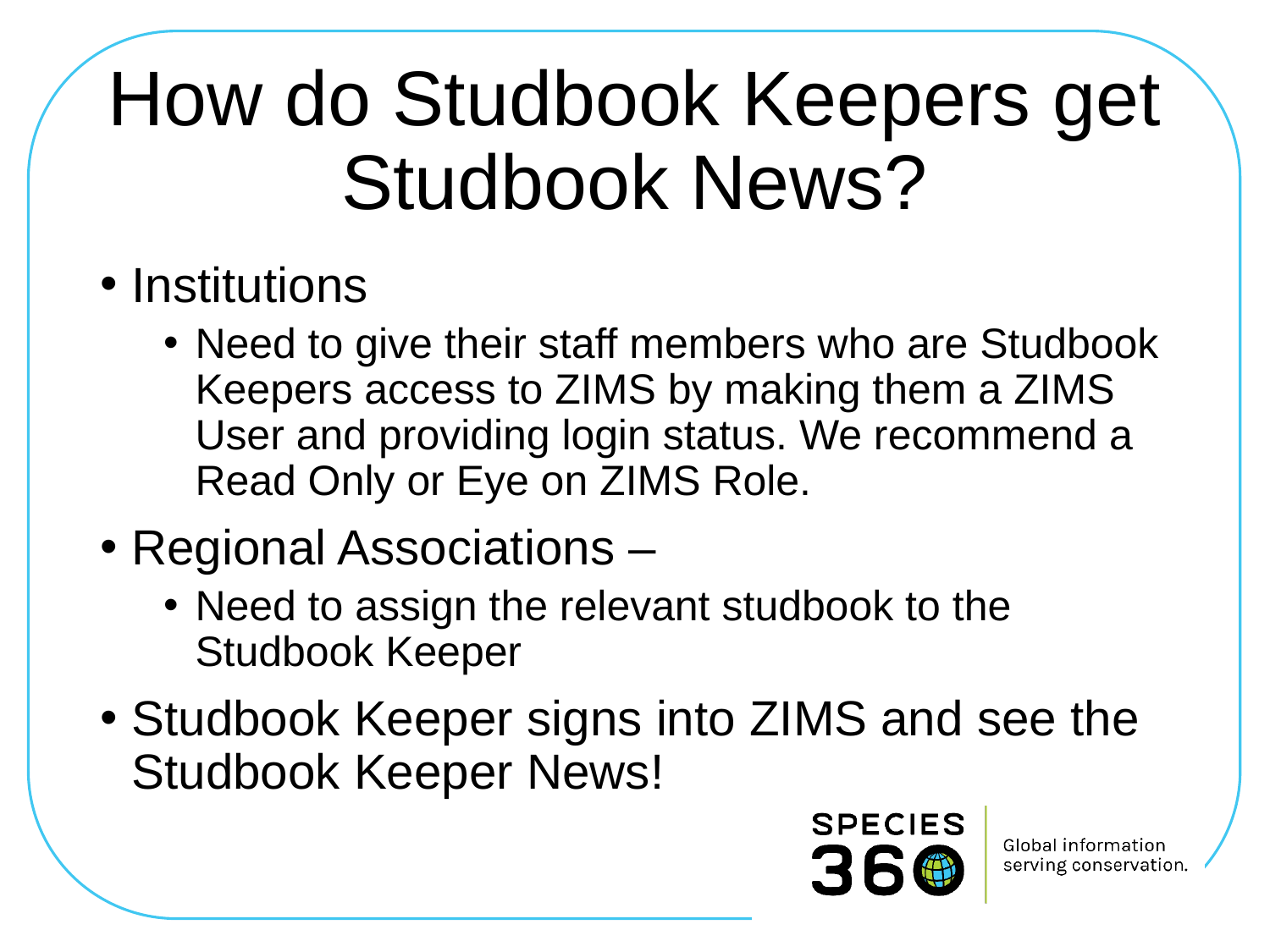

# How do Studbook Keepers get Studbook News?
Institutions
Need to give their staff members who are Studbook Keepers access to ZIMS by making them a ZIMS User and providing login status. We recommend a Read Only or Eye on ZIMS Role.
Regional Associations –
Need to assign the relevant studbook to the Studbook Keeper
Studbook Keeper signs into ZIMS and see the Studbook Keeper News!